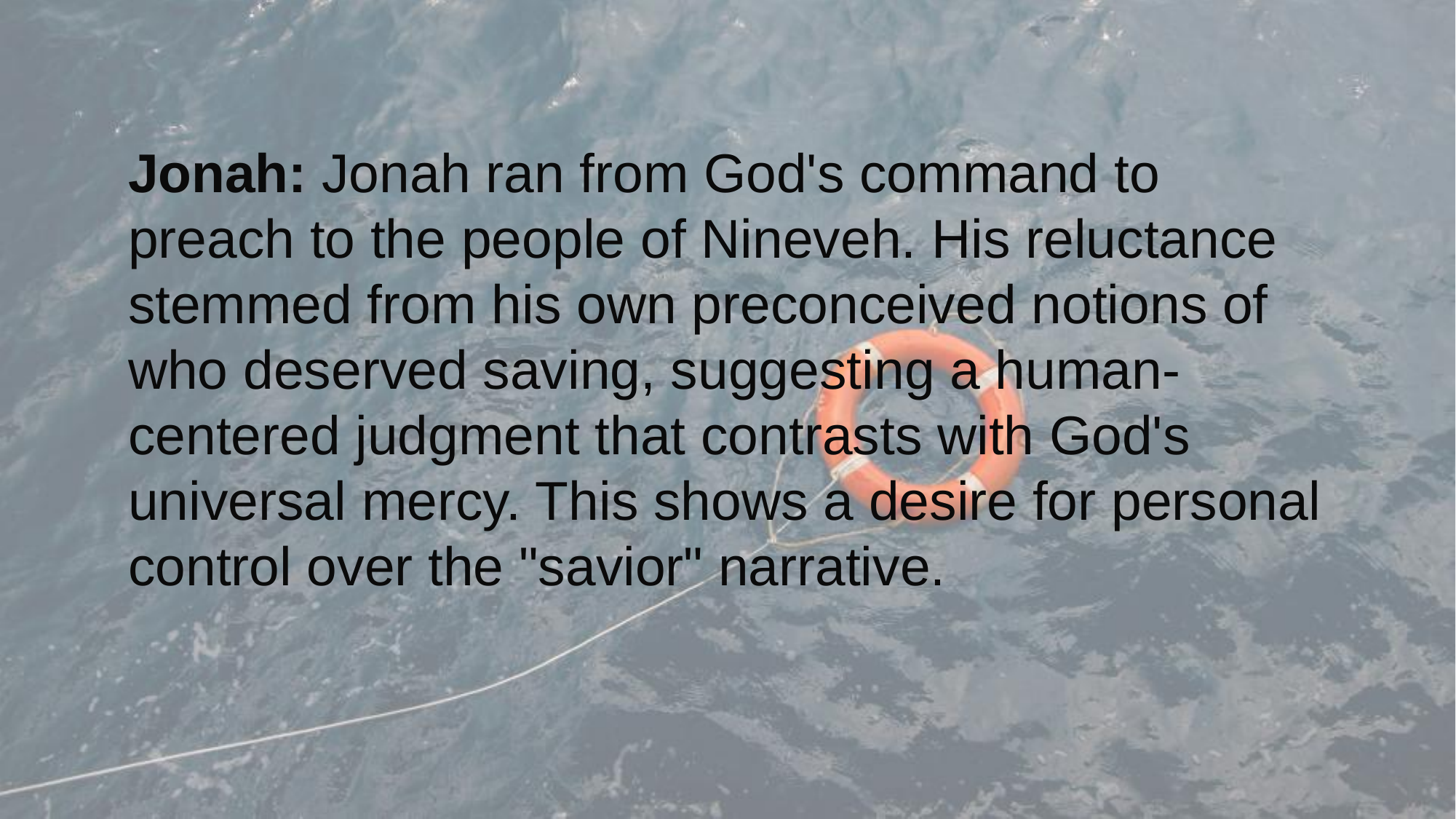

Jonah: Jonah ran from God's command to preach to the people of Nineveh. His reluctance stemmed from his own preconceived notions of who deserved saving, suggesting a human-centered judgment that contrasts with God's universal mercy. This shows a desire for personal control over the "savior" narrative.